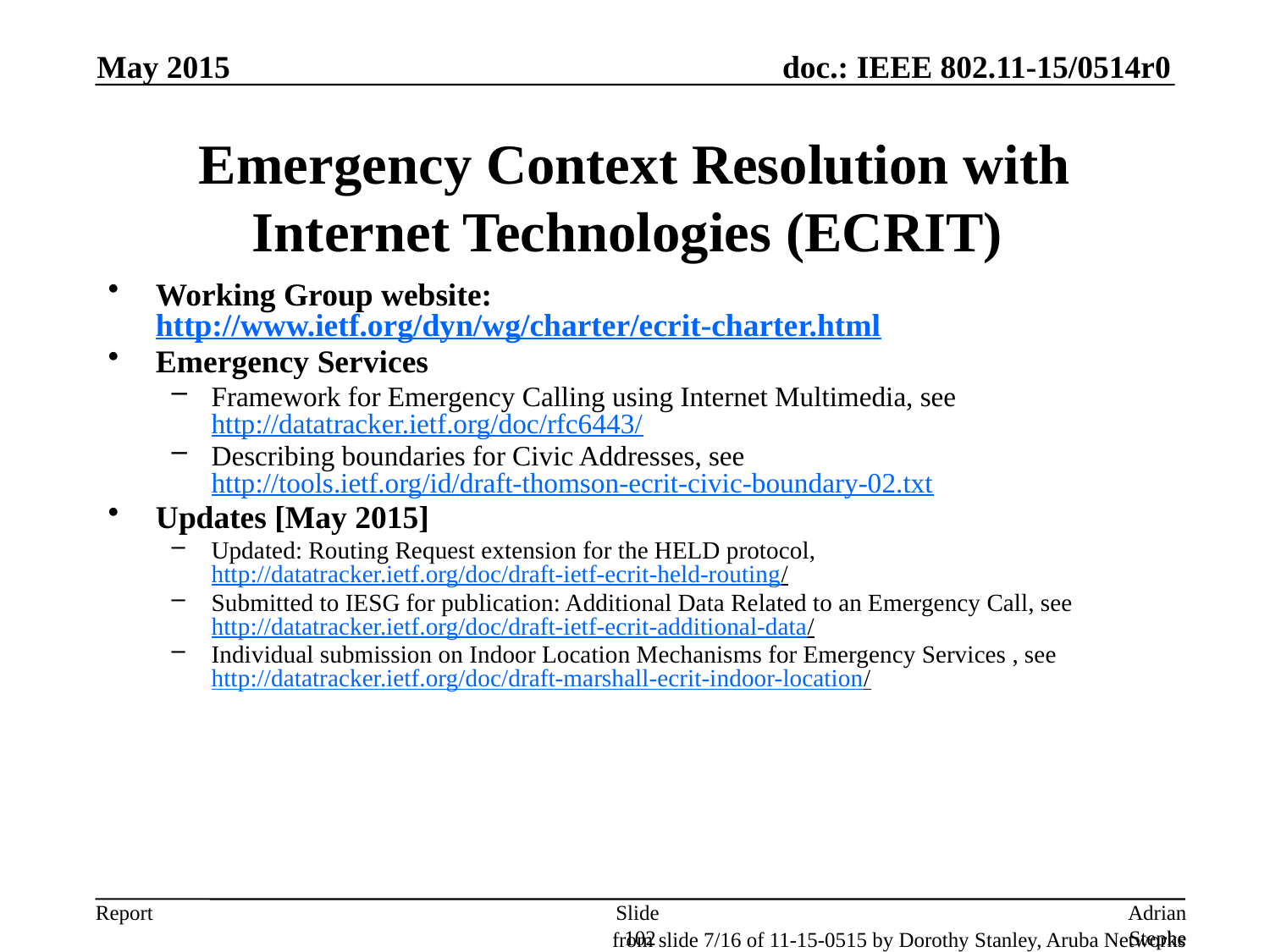

May 2015
# Emergency Context Resolution with Internet Technologies (ECRIT)
Working Group website: http://www.ietf.org/dyn/wg/charter/ecrit-charter.html
Emergency Services
Framework for Emergency Calling using Internet Multimedia, see http://datatracker.ietf.org/doc/rfc6443/
Describing boundaries for Civic Addresses, see http://tools.ietf.org/id/draft-thomson-ecrit-civic-boundary-02.txt
Updates [May 2015]
Updated: Routing Request extension for the HELD protocol, http://datatracker.ietf.org/doc/draft-ietf-ecrit-held-routing/
Submitted to IESG for publication: Additional Data Related to an Emergency Call, see http://datatracker.ietf.org/doc/draft-ietf-ecrit-additional-data/
Individual submission on Indoor Location Mechanisms for Emergency Services , see http://datatracker.ietf.org/doc/draft-marshall-ecrit-indoor-location/

Slide 102
Adrian Stephens, Intel
from slide 7/16 of 11-15-0515 by Dorothy Stanley, Aruba Networks